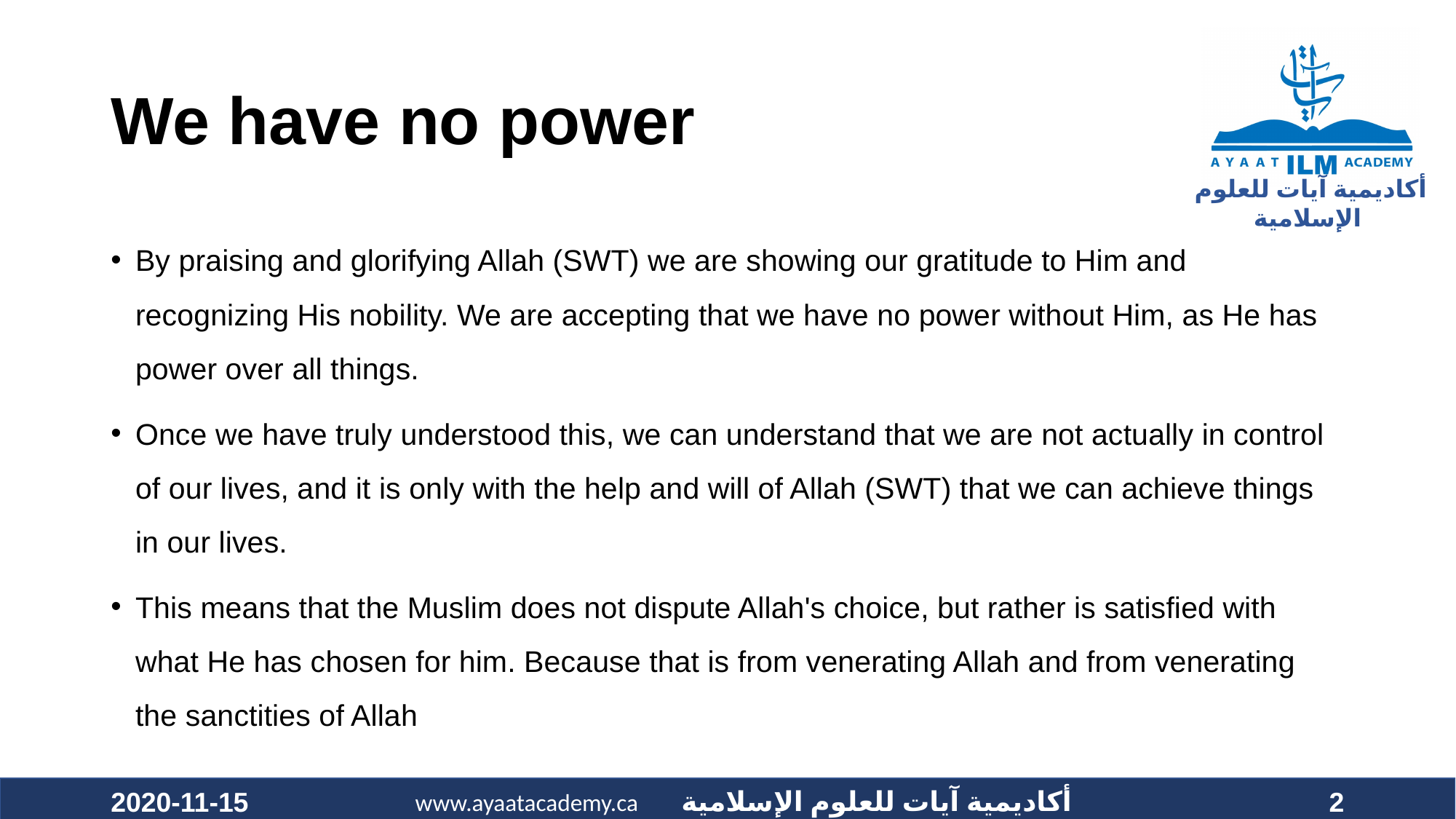

# We have no power
By praising and glorifying Allah (SWT) we are showing our gratitude to Him and recognizing His nobility. We are accepting that we have no power without Him, as He has power over all things.
Once we have truly understood this, we can understand that we are not actually in control of our lives, and it is only with the help and will of Allah (SWT) that we can achieve things in our lives.
This means that the Muslim does not dispute Allah's choice, but rather is satisfied with what He has chosen for him. Because that is from venerating Allah and from venerating the sanctities of Allah

2020-11-15
2